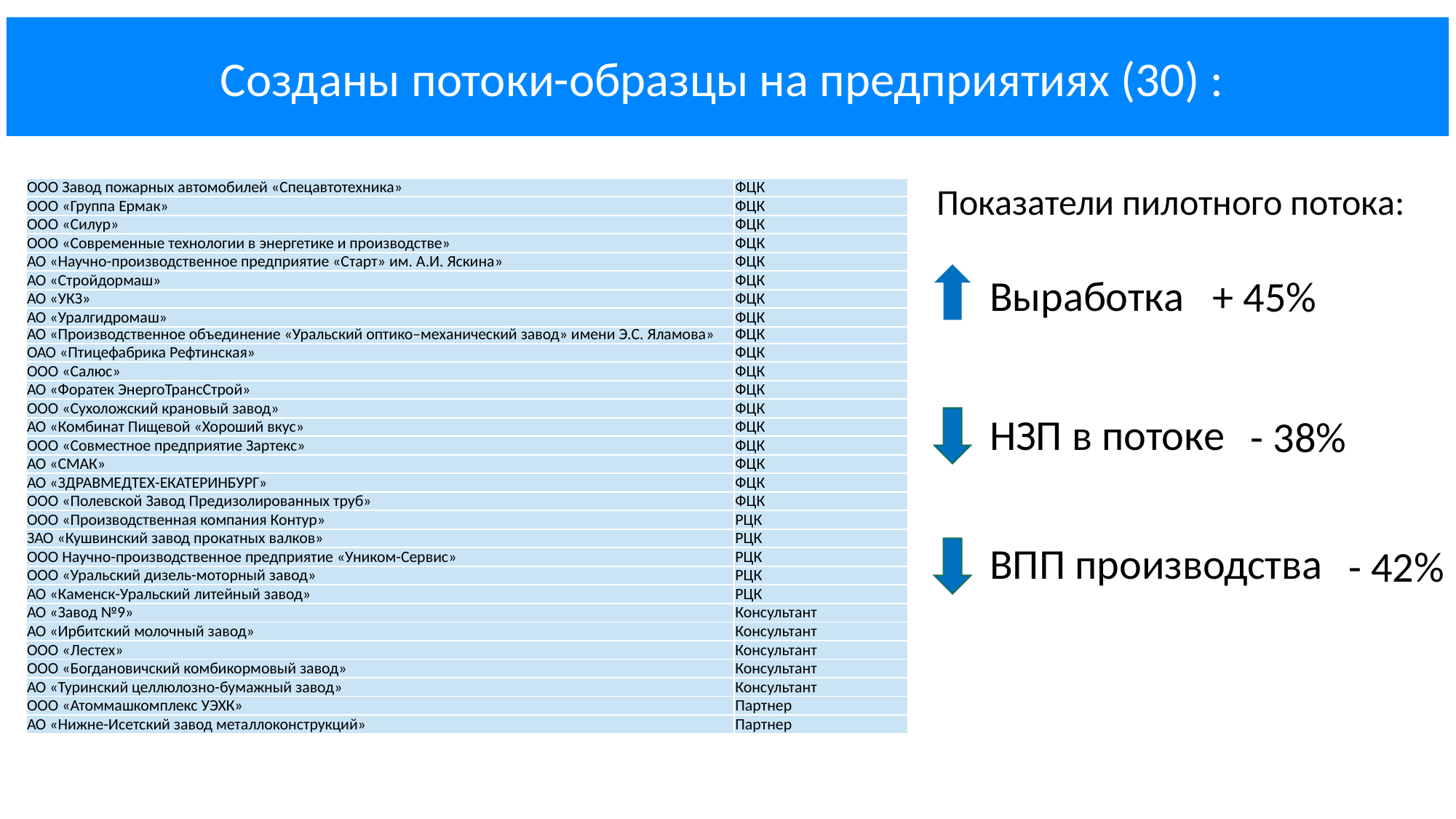

Созданы потоки-образцы на предприятиях (30) :
| ООО Завод пожарных автомобилей «Спецавтотехника» | ФЦК |
| --- | --- |
| ООО «Группа Ермак» | ФЦК |
| ООО «Силур» | ФЦК |
| ООО «Современные технологии в энергетике и производстве» | ФЦК |
| АО «Научно-производственное предприятие «Старт» им. А.И. Яскина» | ФЦК |
| АО «Стройдормаш» | ФЦК |
| АО «УКЗ» | ФЦК |
| АО «Уралгидромаш» | ФЦК |
| АО «Производственное объединение «Уральский оптико–механический завод» имени Э.С. Яламова» | ФЦК |
| ОАО «Птицефабрика Рефтинская» | ФЦК |
| ООО «Салюс» | ФЦК |
| АО «Форатек ЭнергоТрансСтрой» | ФЦК |
| ООО «Сухоложский крановый завод» | ФЦК |
| АО «Комбинат Пищевой «Хороший вкус» | ФЦК |
| ООО «Совместное предприятие Зартекс» | ФЦК |
| АО «СМАК» | ФЦК |
| АО «ЗДРАВМЕДТЕХ-ЕКАТЕРИНБУРГ» | ФЦК |
| ООО «Полевской Завод Предизолированных труб» | ФЦК |
| ООО «Производственная компания Контур» | РЦК |
| ЗАО «Кушвинский завод прокатных валков» | РЦК |
| ООО Научно-производственное предприятие «Уником-Сервис» | РЦК |
| ООО «Уральский дизель-моторный завод» | РЦК |
| АО «Каменск-Уральский литейный завод» | РЦК |
| АО «Завод №9» | Консультант |
| АО «Ирбитский молочный завод» | Консультант |
| ООО «Лестех» | Консультант |
| ООО «Богдановичский комбикормовый завод» | Консультант |
| АО «Туринский целлюлозно-бумажный завод» | Консультант |
| ООО «Атоммашкомплекс УЭХК» | Партнер |
| АО «Нижне-Исетский завод металлоконструкций» | Партнер |
Показатели пилотного потока:

Выработка
+ 45%

НЗП в потоке
- 38%
ВПП производства

- 42%